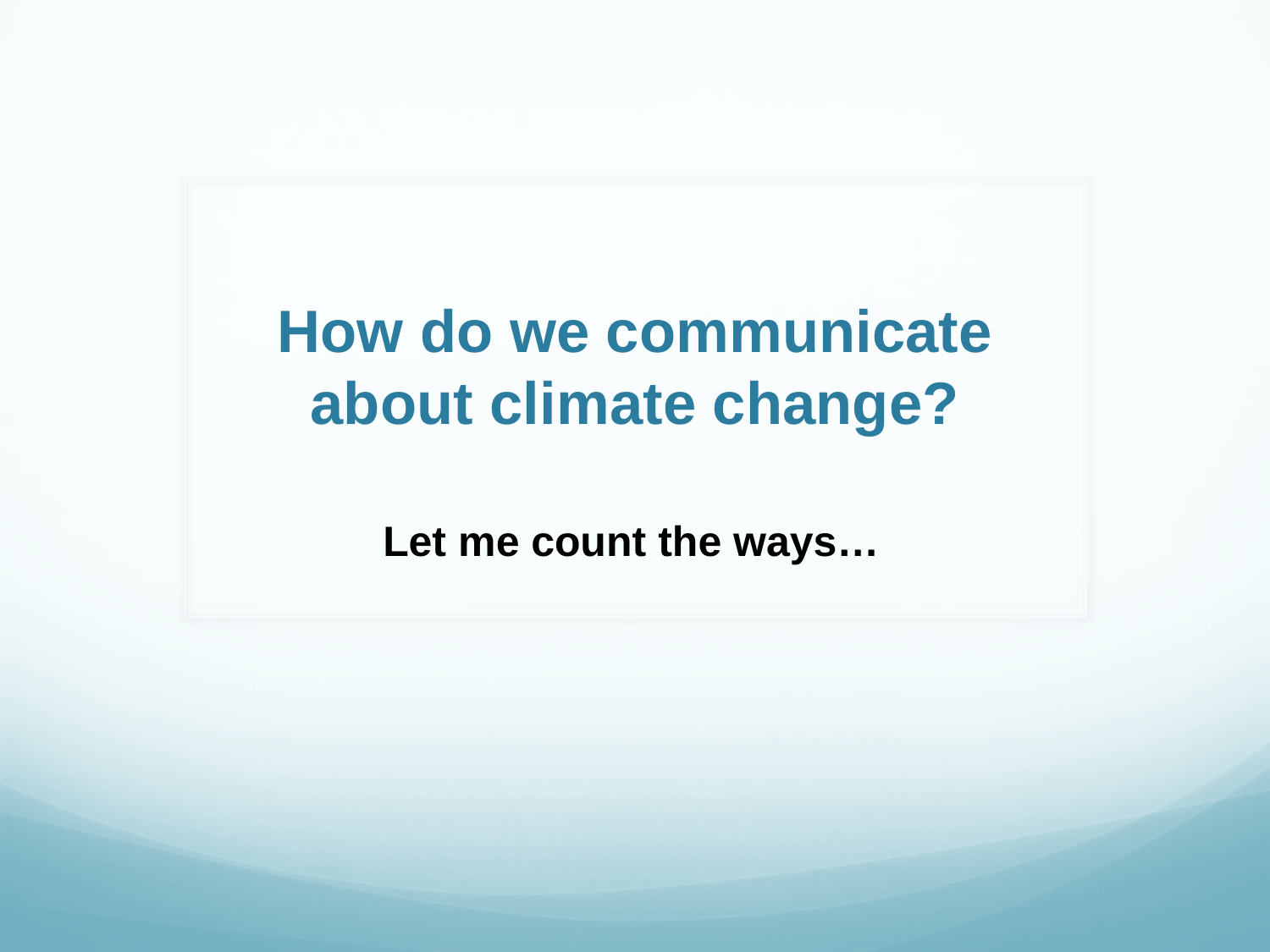

# How do we communicate about climate change?
Let me count the ways…